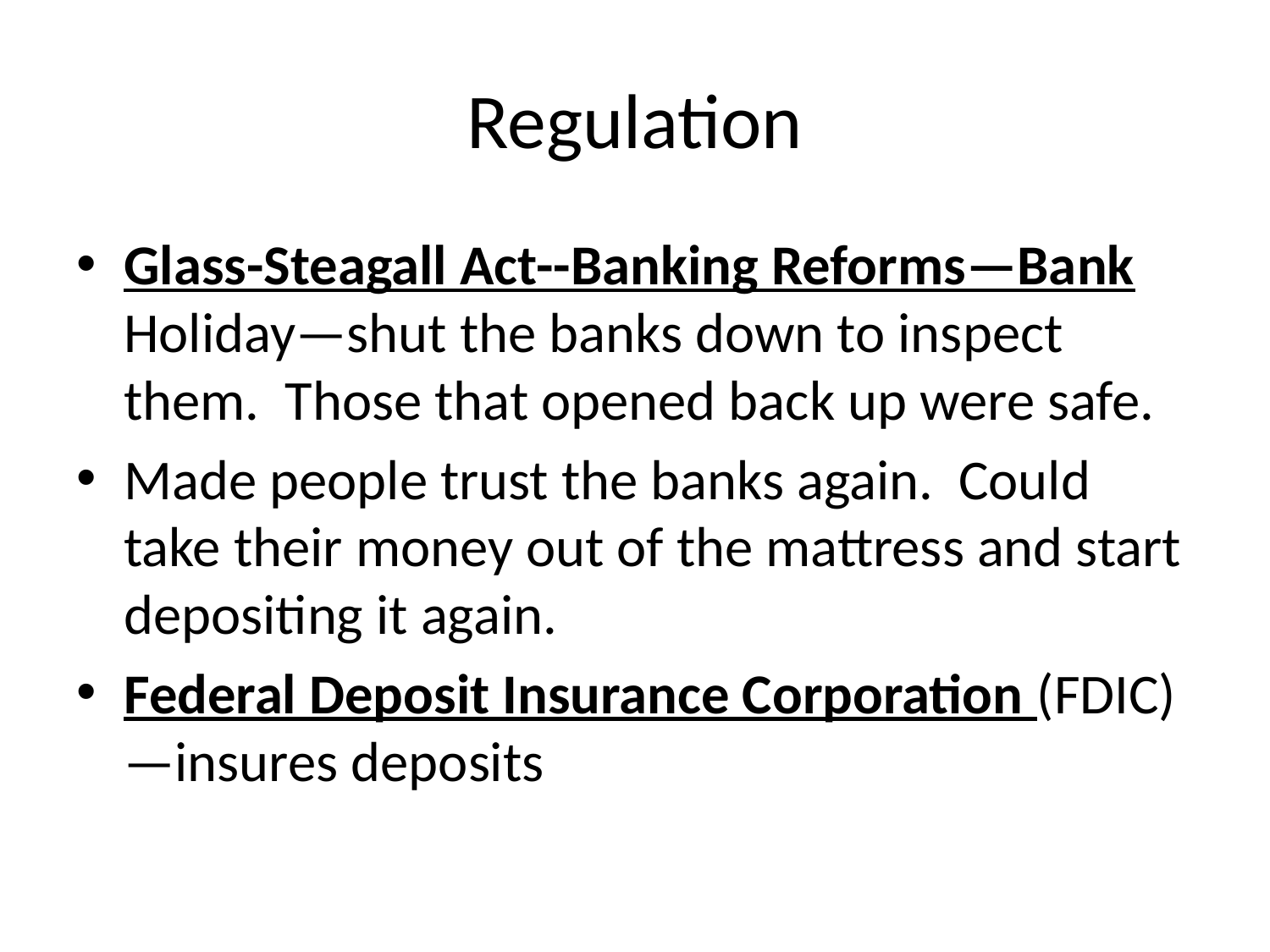

# Regulation
Glass-Steagall Act--Banking Reforms—Bank Holiday—shut the banks down to inspect them.  Those that opened back up were safe.
Made people trust the banks again.  Could take their money out of the mattress and start depositing it again.
Federal Deposit Insurance Corporation (FDIC)—insures deposits